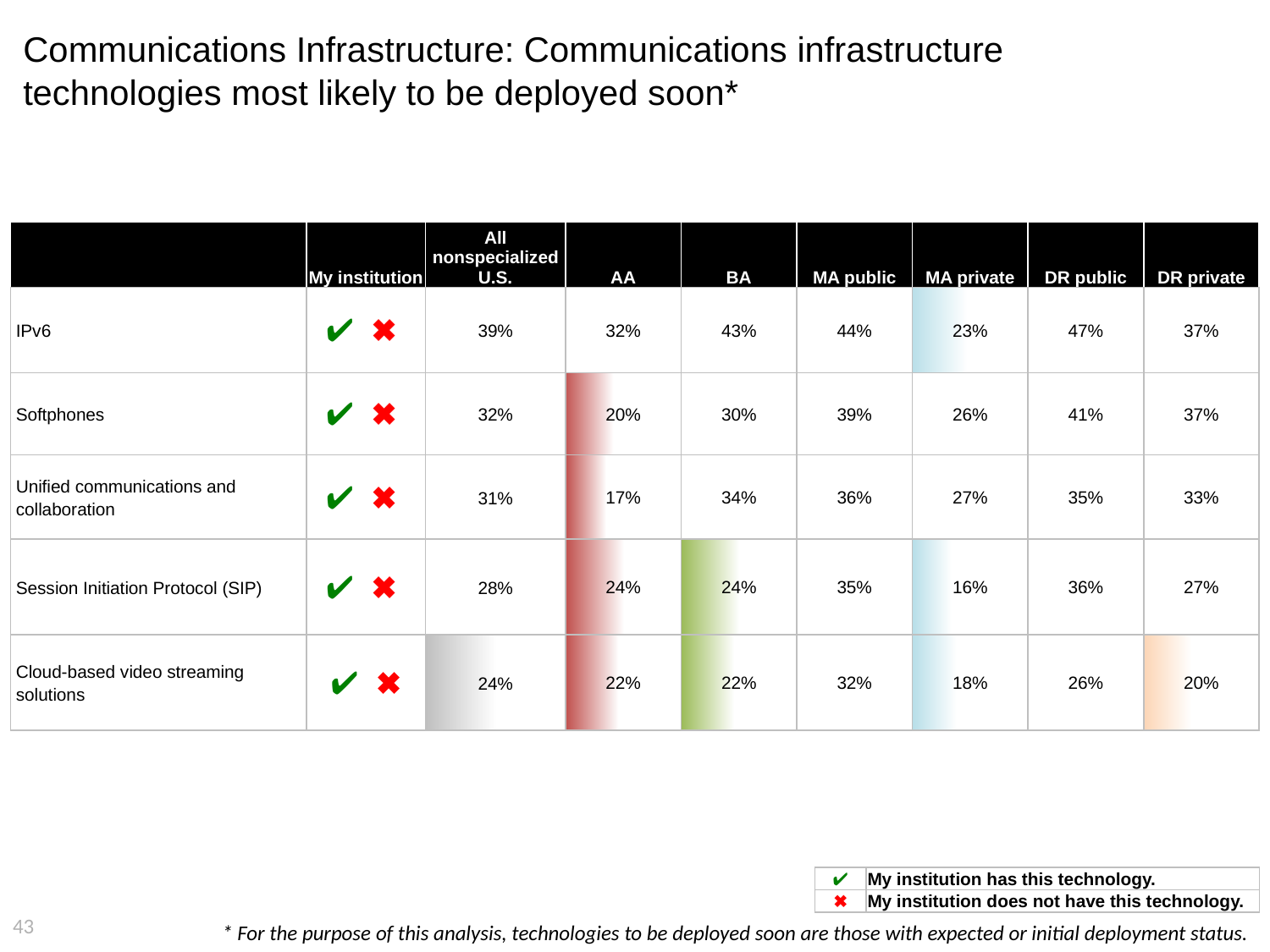

# Communications Infrastructure: Communications infrastructure technologies most likely to be deployed soon*
|  | My institution | All nonspecialized U.S. | AA | BA | MA public | MA private | DR public | DR private |
| --- | --- | --- | --- | --- | --- | --- | --- | --- |
| IPv6 | ✔ ✖ | 39% | 32% | 43% | 44% | 23% | 47% | 37% |
| Softphones | ✔ ✖ | 32% | 20% | 30% | 39% | 26% | 41% | 37% |
| Unified communications and collaboration | ✔ ✖ | 31% | 17% | 34% | 36% | 27% | 35% | 33% |
| Session Initiation Protocol (SIP) | ✔ ✖ | 28% | 24% | 24% | 35% | 16% | 36% | 27% |
| Cloud-based video streaming solutions | ✔ ✖ | 24% | 22% | 22% | 32% | 18% | 26% | 20% |
| ✔ | My institution has this technology. |
| --- | --- |
| ✖ | My institution does not have this technology. |
43
* For the purpose of this analysis, technologies to be deployed soon are those with expected or initial deployment status.